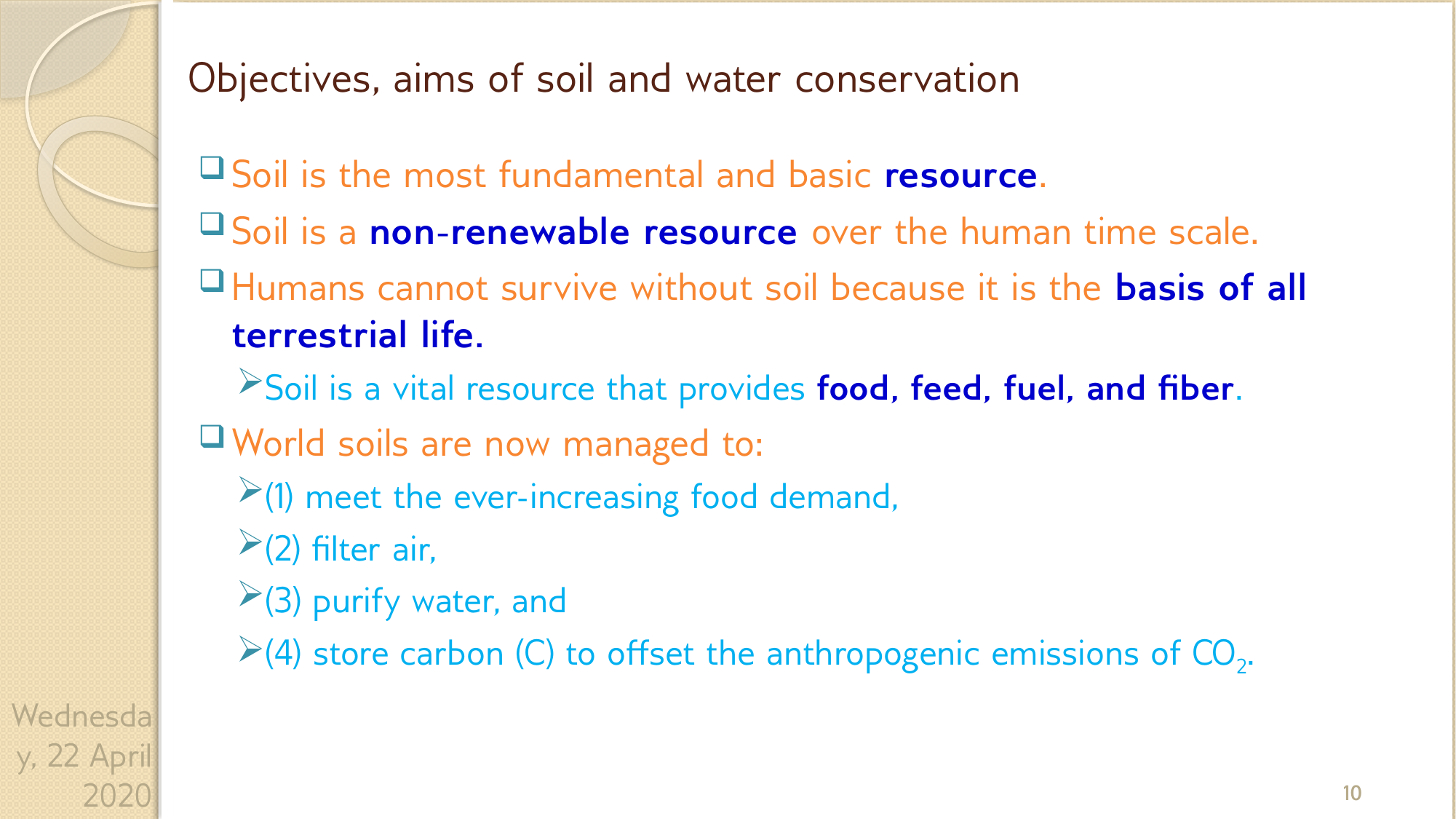

# Objectives, aims of soil and water conservation
Soil is the most fundamental and basic resource.
Soil is a non-renewable resource over the human time scale.
Humans cannot survive without soil because it is the basis of all terrestrial life.
Soil is a vital resource that provides food, feed, fuel, and fiber.
World soils are now managed to:
(1) meet the ever-increasing food demand,
(2) filter air,
(3) purify water, and
(4) store carbon (C) to offset the anthropogenic emissions of CO2.

10
Wednesday, 22 April 2020